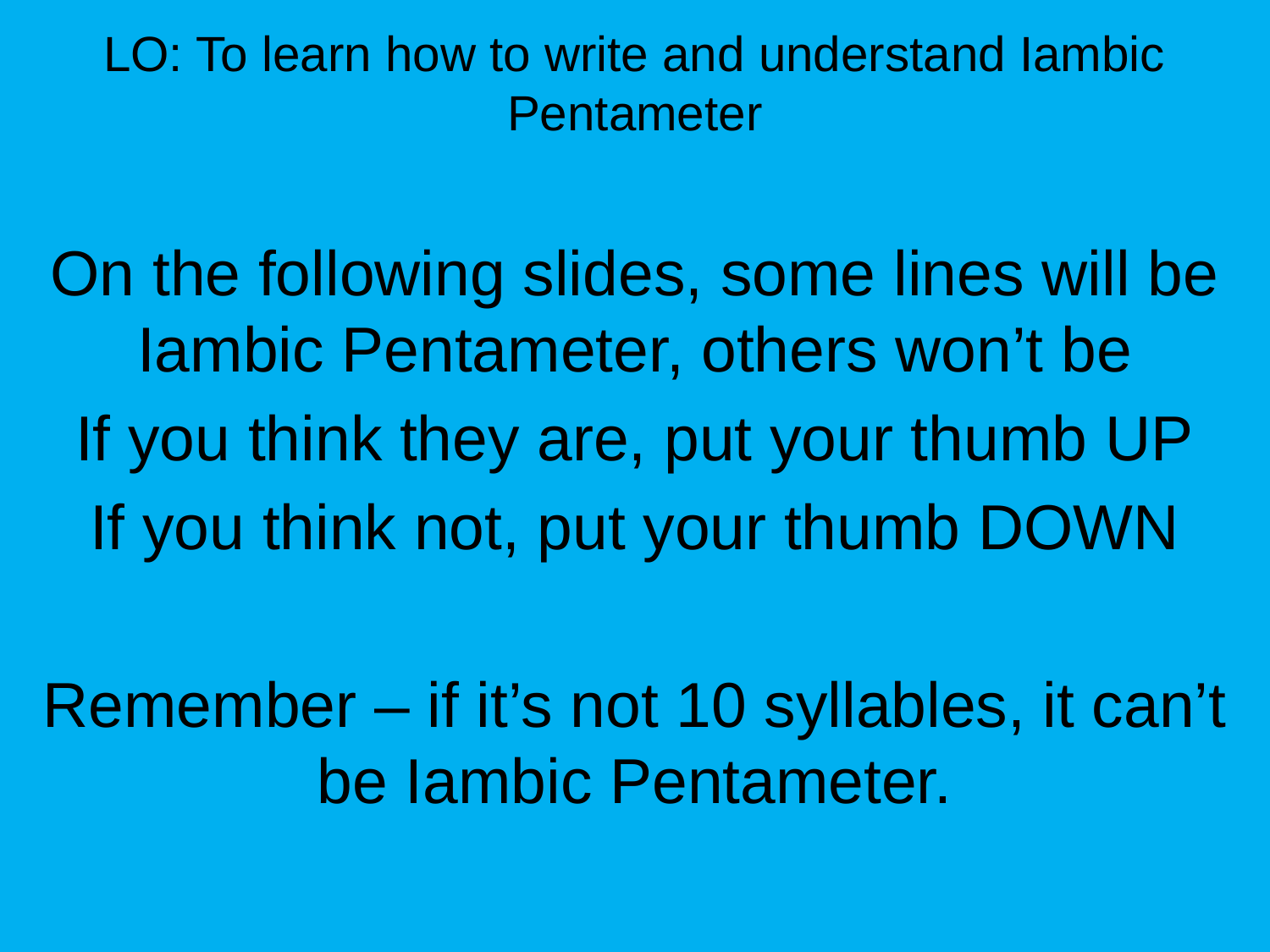

LO: To learn how to write and understand Iambic Pentameter
On the following slides, some lines will be Iambic Pentameter, others won’t be
If you think they are, put your thumb UP
If you think not, put your thumb DOWN

Remember – if it’s not 10 syllables, it can’t be Iambic Pentameter.